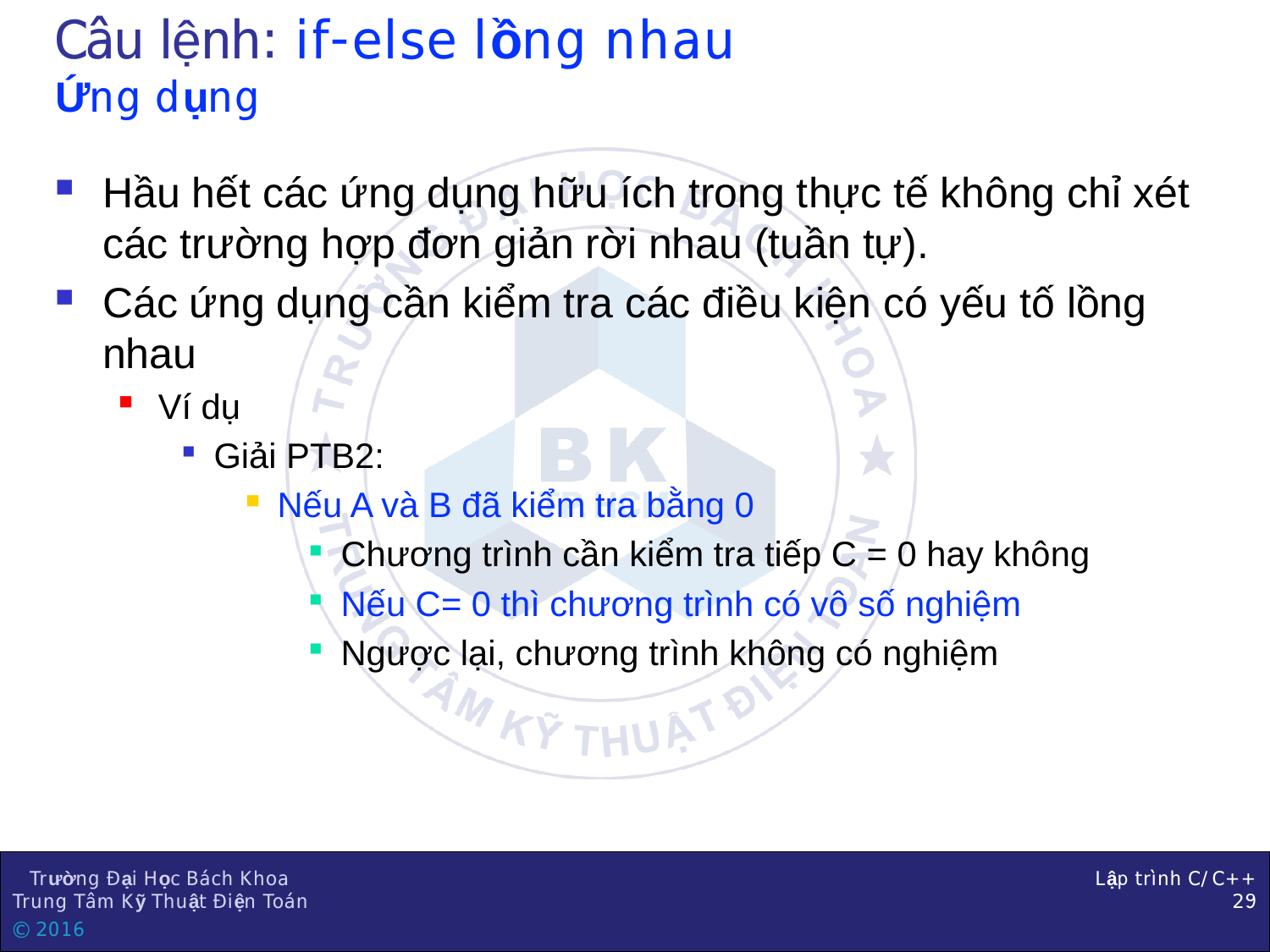

# Câu lệnh: if-else lồng nhau Ứng dụng
Hầu hết các ứng dụng hữu ích trong thực tế không chỉ xét các trường hợp đơn giản rời nhau (tuần tự).
Các ứng dụng cần kiểm tra các điều kiện có yếu tố lồng nhau
Ví dụ
Giải PTB2:
Nếu A và B đã kiểm tra bằng 0
Chương trình cần kiểm tra tiếp C = 0 hay không
Nếu C= 0 thì chương trình có vô số nghiệm
Ngược lại, chương trình không có nghiệm